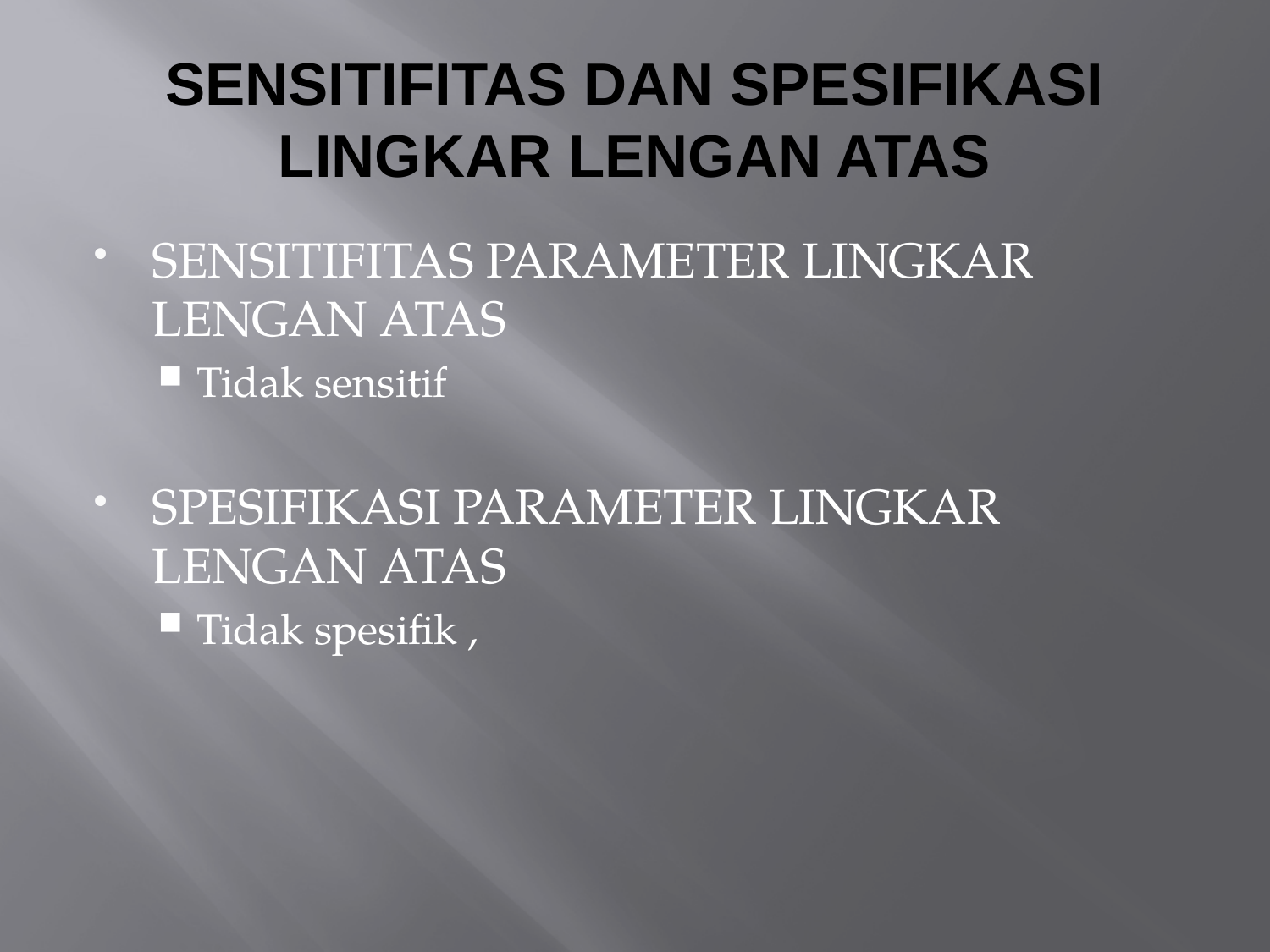

# SENSITIFITAS DAN SPESIFIKASI LINGKAR LENGAN ATAS
SENSITIFITAS PARAMETER LINGKAR LENGAN ATAS
Tidak sensitif

SPESIFIKASI PARAMETER LINGKAR LENGAN ATAS
Tidak spesifik ,